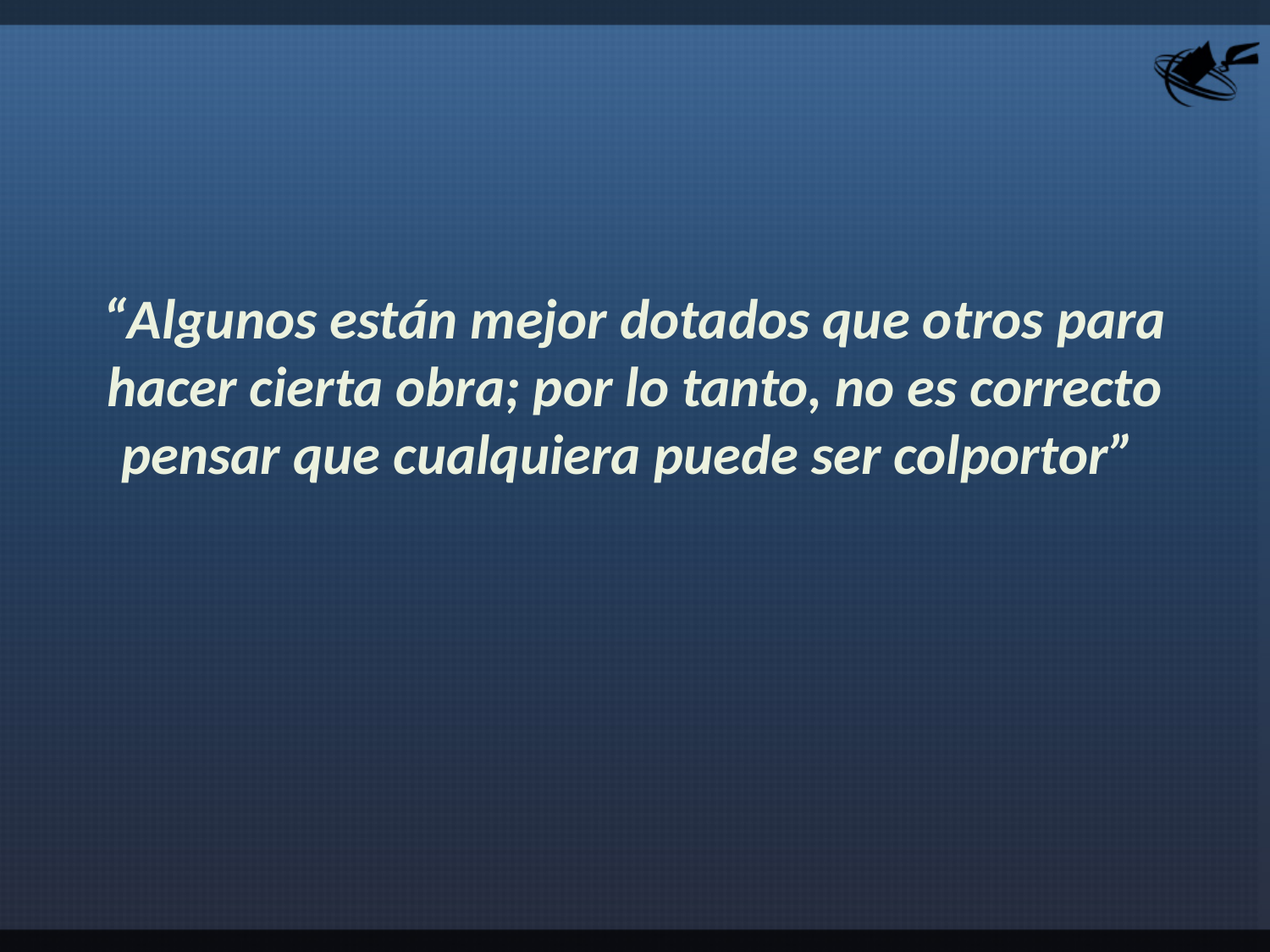

“Algunos están mejor dotados que otros para hacer cierta obra; por lo tanto, no es correcto pensar que cualquiera puede ser colportor”